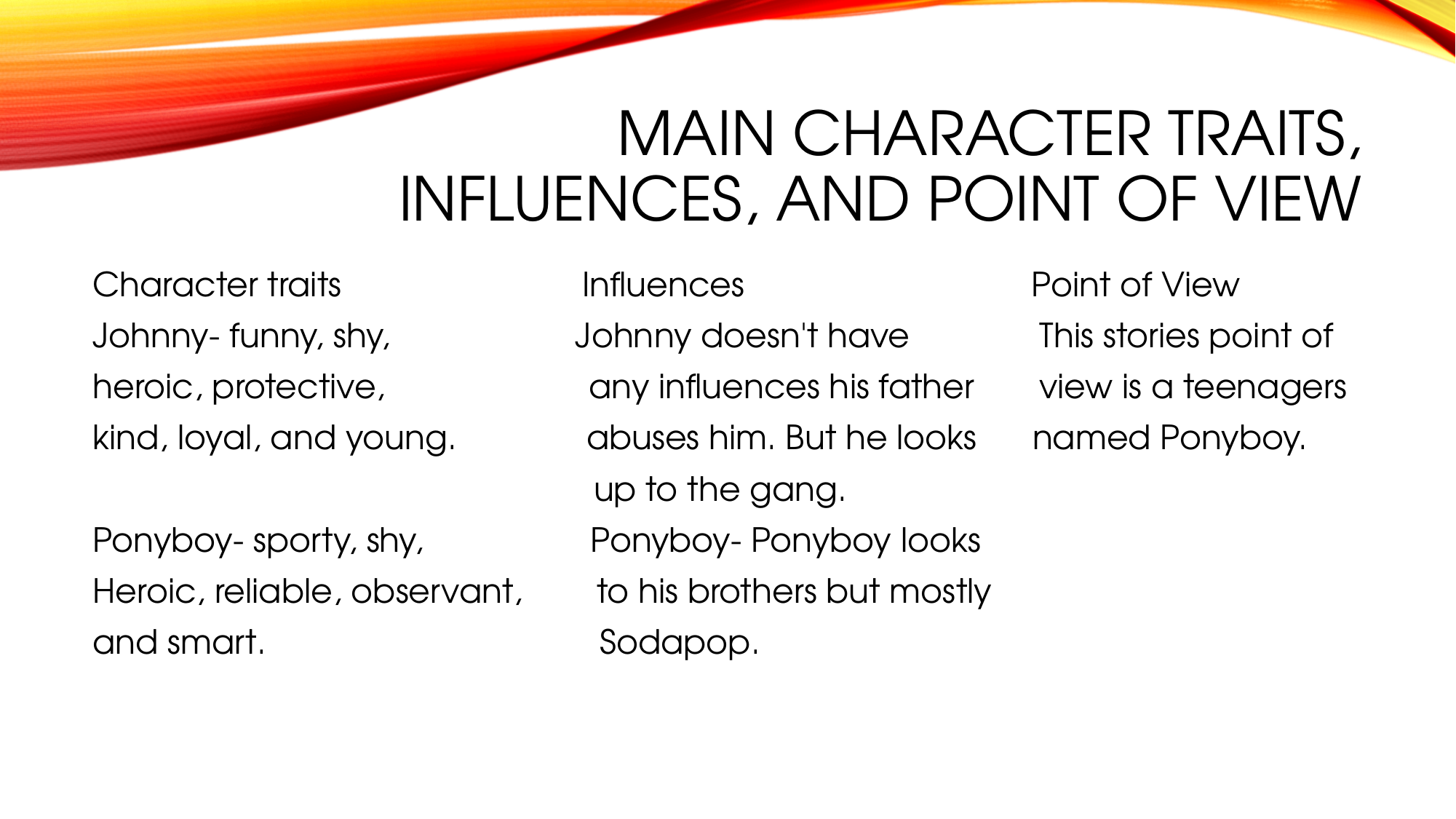

# Main character traits, influences, and point of view
Character traits                          Influences                               Point of View
Johnny- funny, shy,                    Johnny doesn't have              This stories point of
heroic, protective,                      any influences his father       view is a teenagers
kind, loyal, and young.              abuses him. But he looks      named Ponyboy.
                                                      up to the gang.
Ponyboy- sporty, shy,                  Ponyboy- Ponyboy looks
Heroic, reliable, observant,        to his brothers but mostly
and smart.                                    Sodapop.